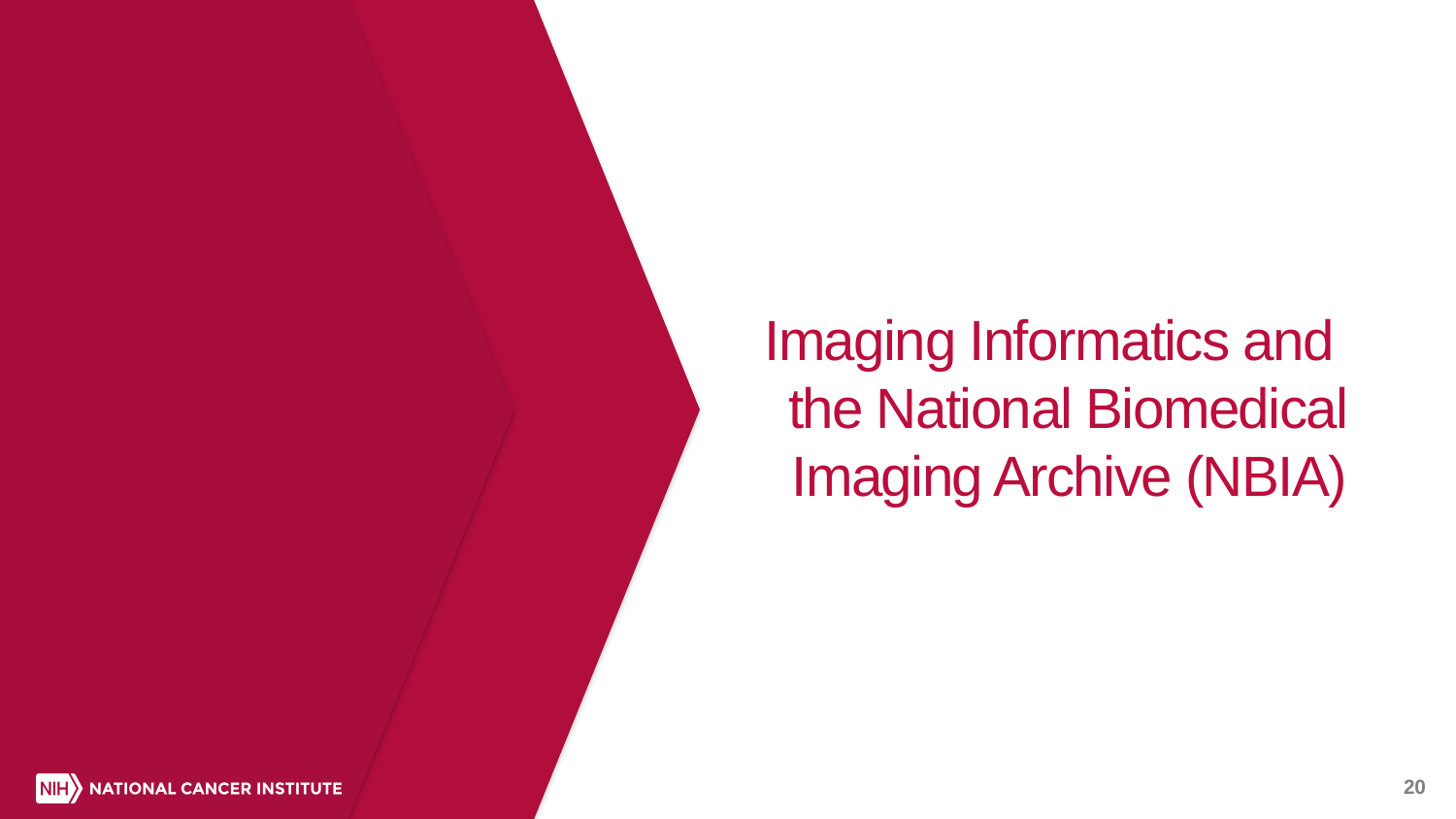

# Imaging Informatics and  the National Biomedical Imaging Archive (NBIA)